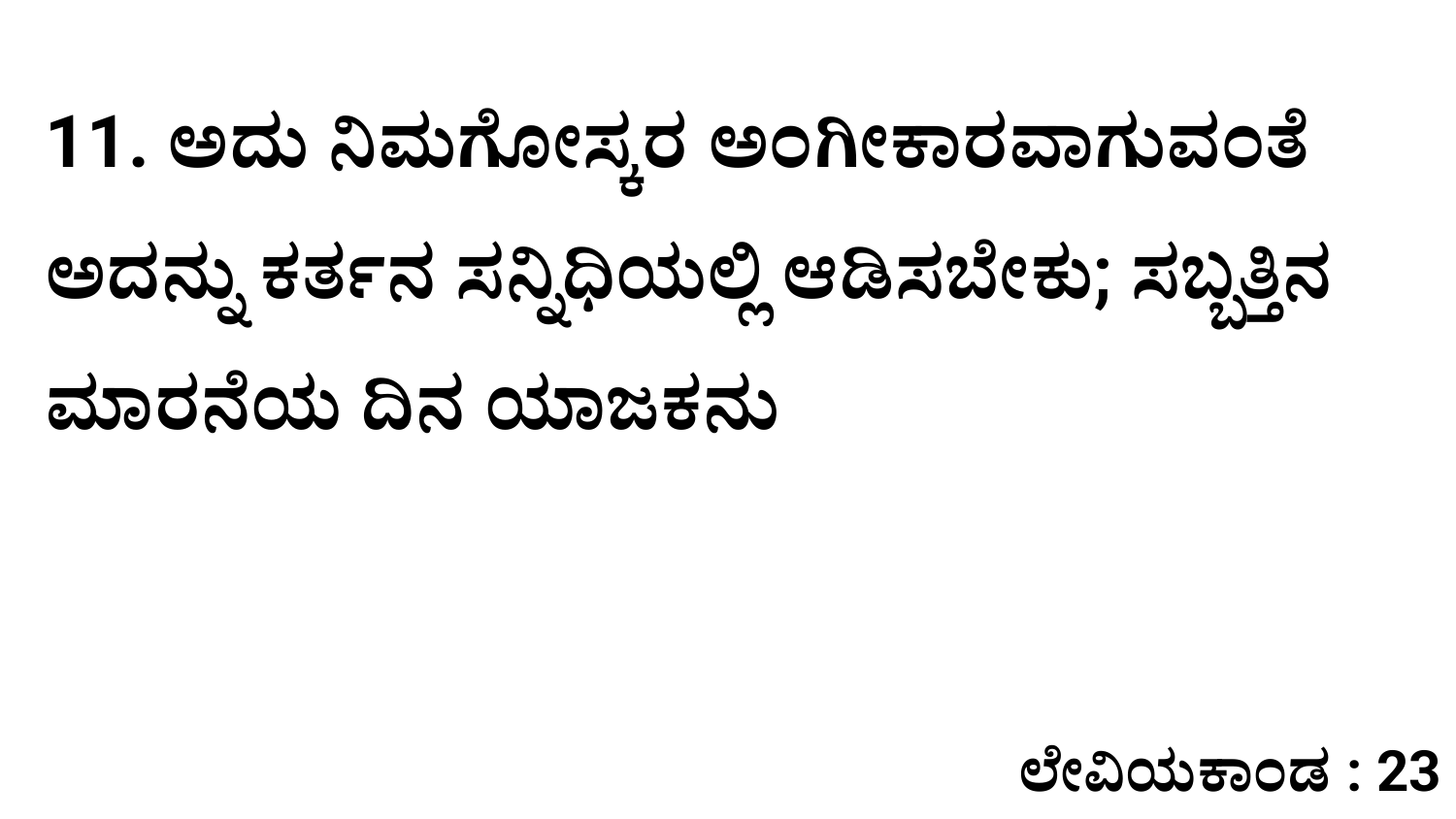

11. ಅದು ನಿಮಗೋಸ್ಕರ ಅಂಗೀಕಾರವಾಗುವಂತೆ ಅದನ್ನು ಕರ್ತನ ಸನ್ನಿಧಿಯಲ್ಲಿ ಆಡಿಸಬೇಕು; ಸಬ್ಬತ್ತಿನ ಮಾರನೆಯ ದಿನ ಯಾಜಕನು
ಲೇವಿಯಕಾಂಡ : 23